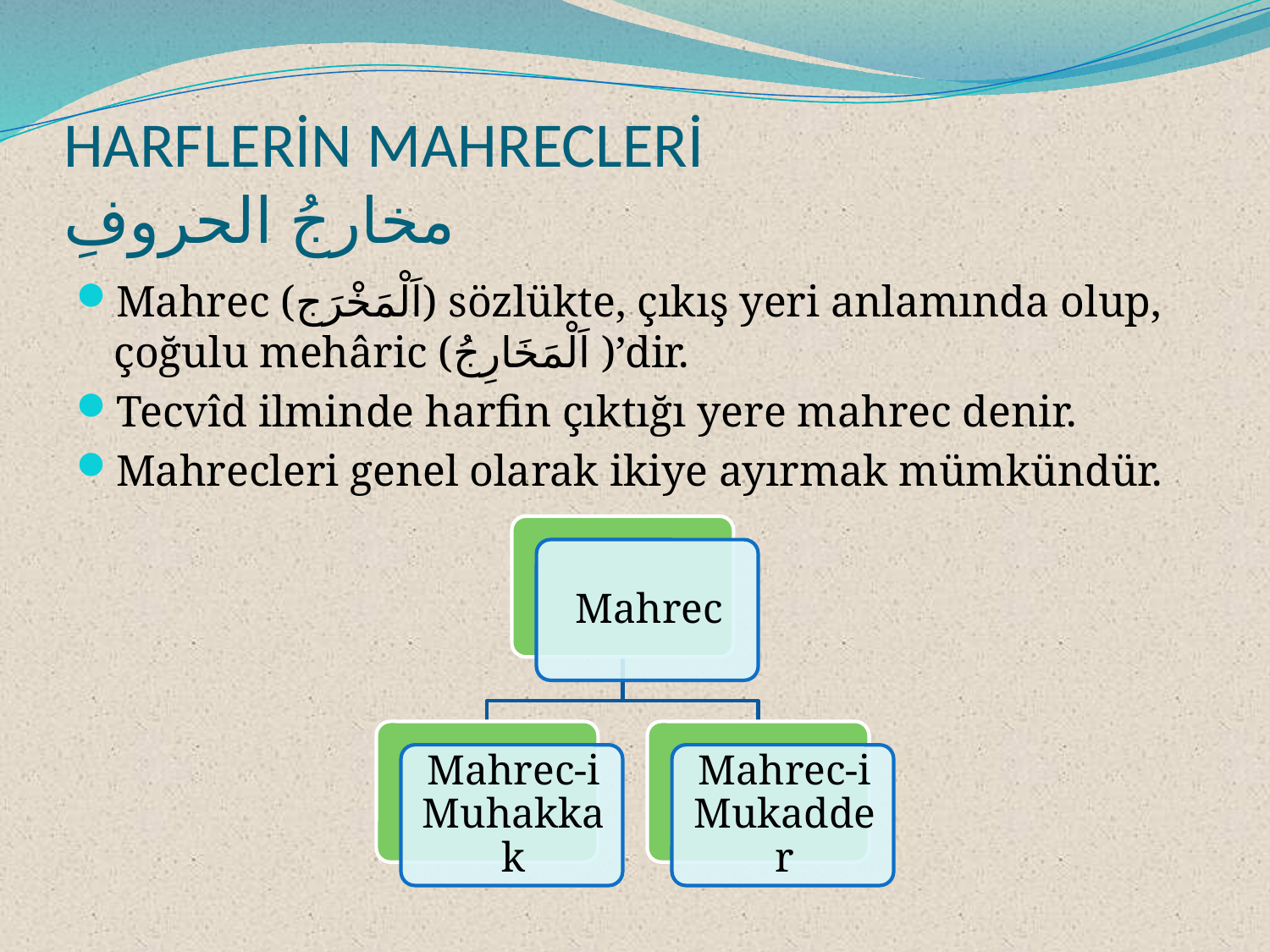

# HARFLERİN MAHRECLERİ مخارجُ الحروفِ
Mahrec (اَلْمَخْرَج) sözlükte, çıkış yeri anlamında olup, çoğulu mehâric (اَلْمَخَارِجُ )’dir.
Tecvîd ilminde harfin çıktığı yere mahrec denir.
Mahrecleri genel olarak ikiye ayırmak mümkündür.
Mahrec
Mahrec-i Muhakkak
Mahrec-i Mukadder